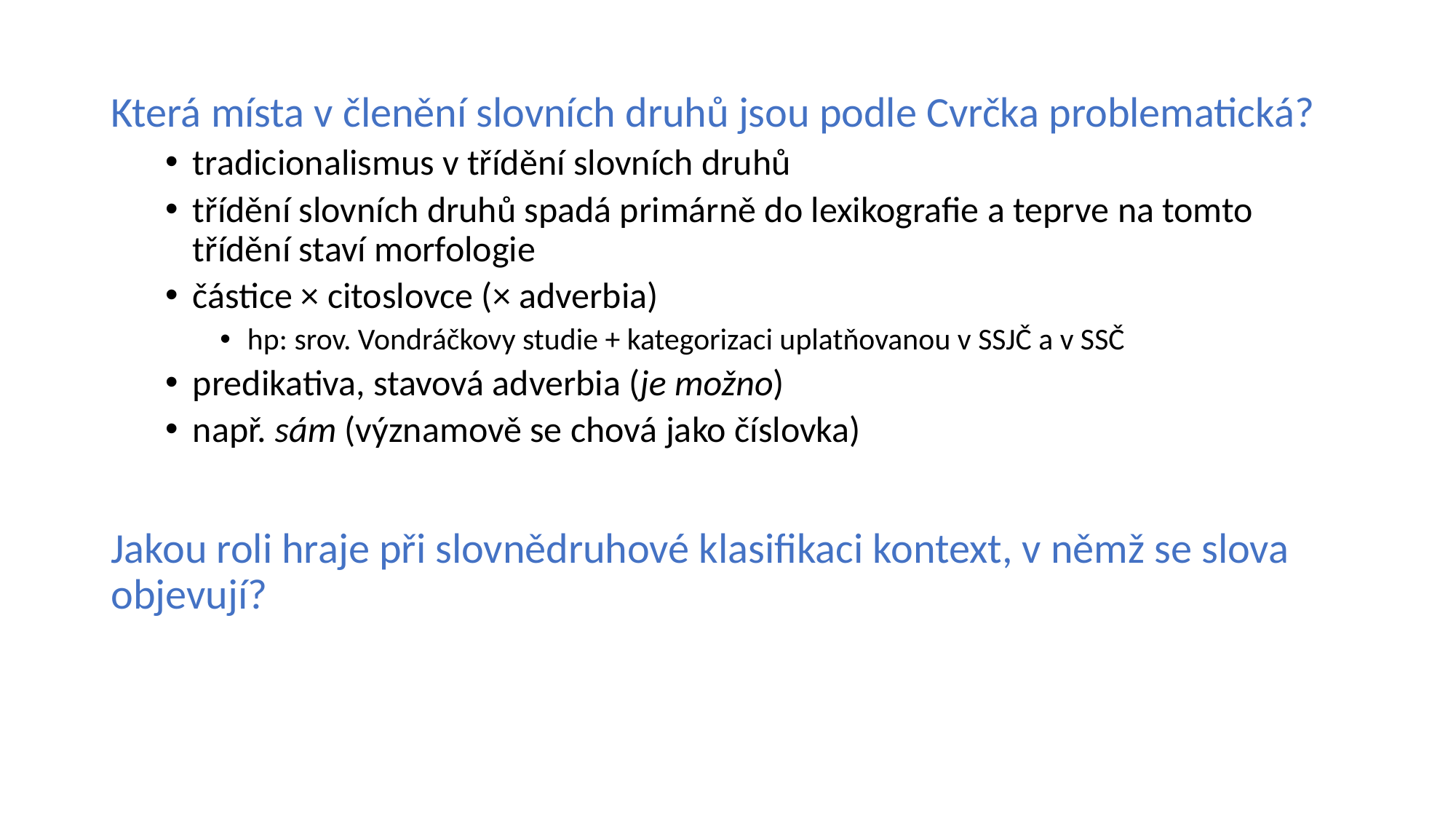

Která místa v členění slovních druhů jsou podle Cvrčka problematická?
tradicionalismus v třídění slovních druhů
třídění slovních druhů spadá primárně do lexikografie a teprve na tomto třídění staví morfologie
částice × citoslovce (× adverbia)
hp: srov. Vondráčkovy studie + kategorizaci uplatňovanou v SSJČ a v SSČ
predikativa, stavová adverbia (je možno)
např. sám (významově se chová jako číslovka)

Jakou roli hraje při slovnědruhové klasifikaci kontext, v němž se slova objevují?